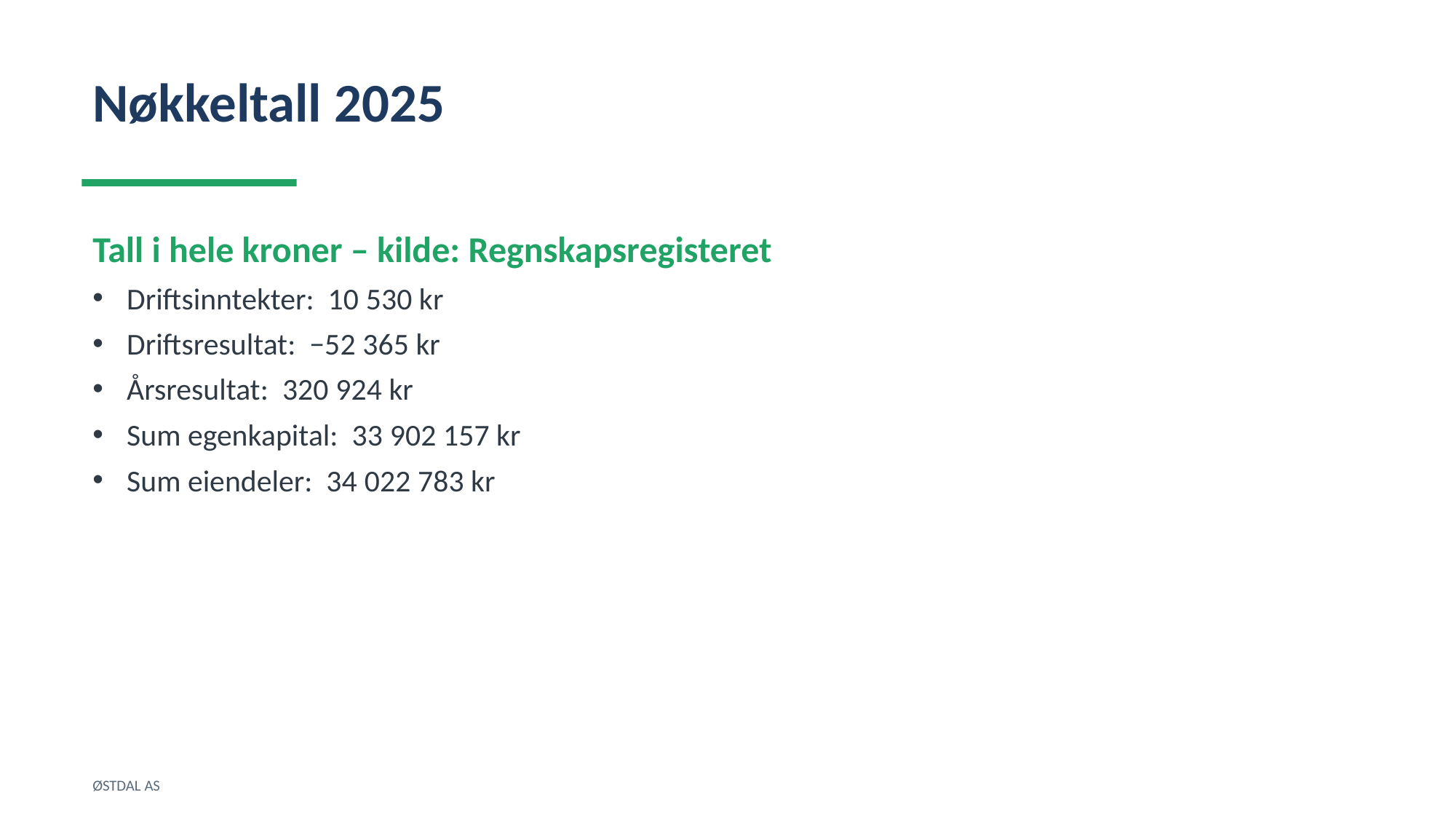

Nøkkeltall 2025

Tall i hele kroner – kilde: Regnskapsregisteret
Driftsinntekter:  10 530 kr
Driftsresultat:  −52 365 kr
Årsresultat:  320 924 kr
Sum egenkapital:  33 902 157 kr
Sum eiendeler:  34 022 783 kr
ØSTDAL AS